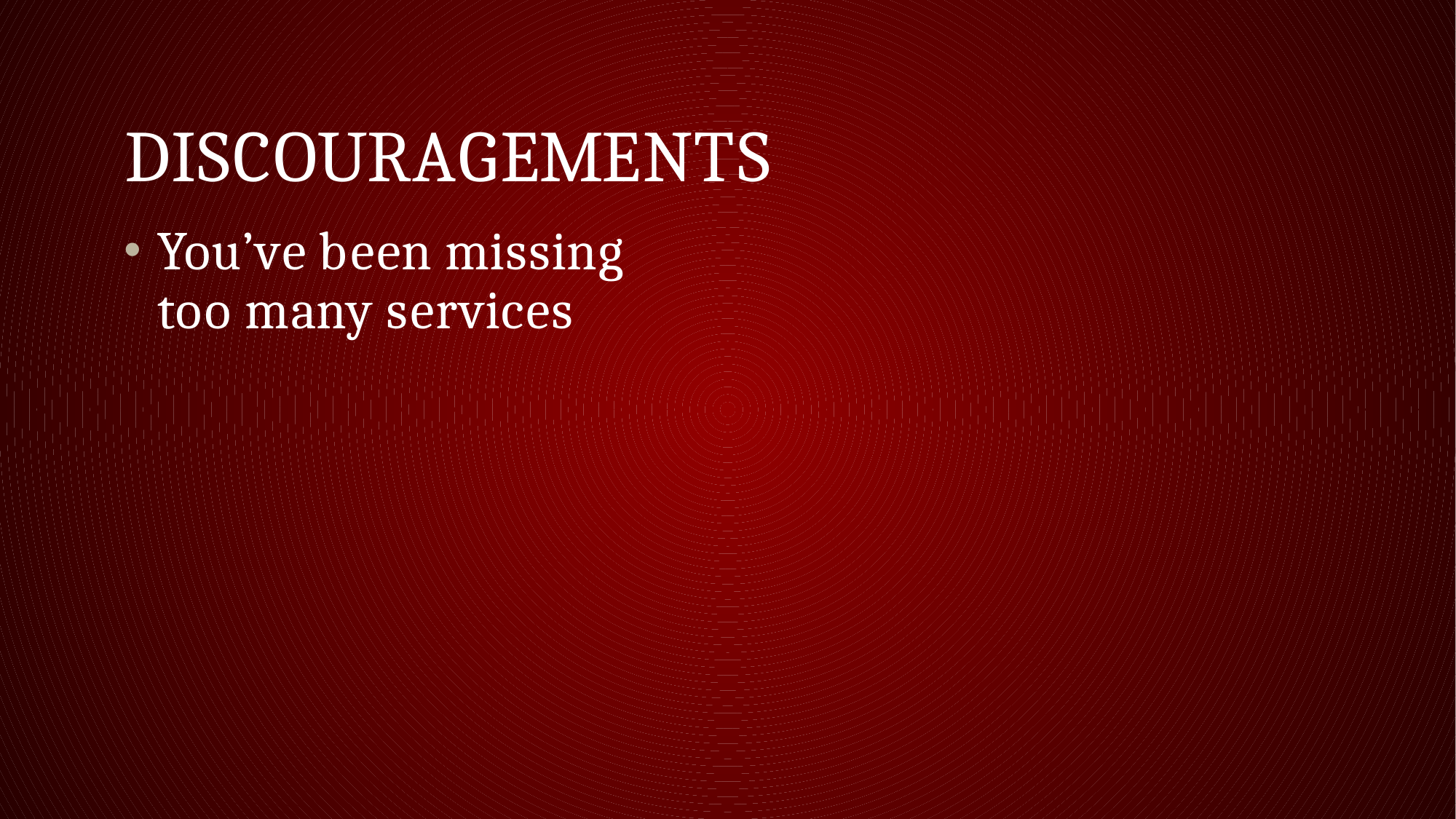

# Discouragements
You’ve been missing too many services